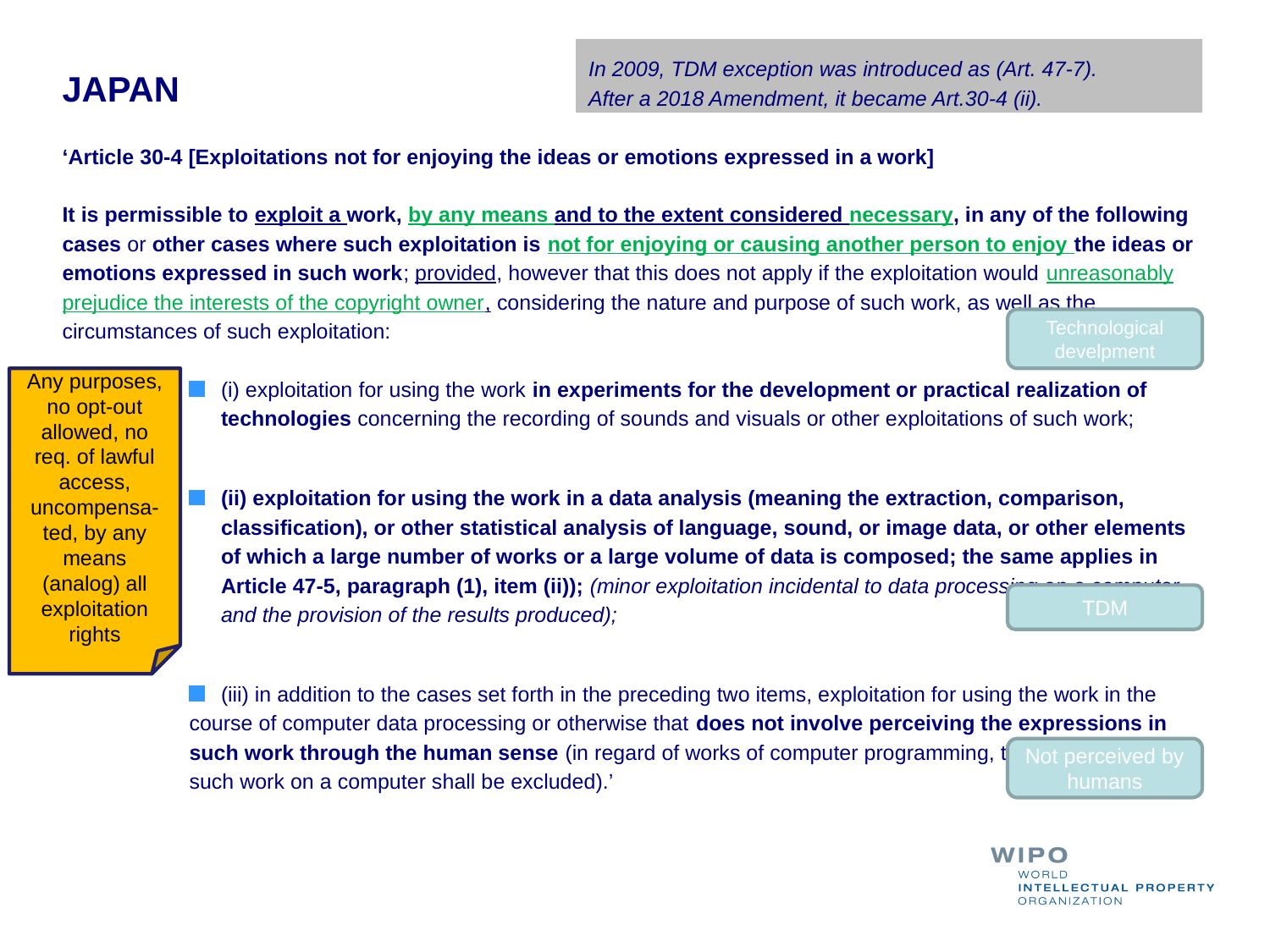

JAPAN

‘Article 30-4 [Exploitations not for enjoying the ideas or emotions expressed in a work]

It is permissible to exploit a work, by any means and to the extent considered necessary, in any of the following cases or other cases where such exploitation is not for enjoying or causing another person to enjoy the ideas or emotions expressed in such work; provided, however that this does not apply if the exploitation would unreasonably prejudice the interests of the copyright owner, considering the nature and purpose of such work, as well as the circumstances of such exploitation:

(i) exploitation for using the work in experiments for the development or practical realization of technologies concerning the recording of sounds and visuals or other exploitations of such work;

(ii) exploitation for using the work in a data analysis (meaning the extraction, comparison, classification), or other statistical analysis of language, sound, or image data, or other elements of which a large number of works or a large volume of data is composed; the same applies in Article 47-5, paragraph (1), item (ii)); (minor exploitation incidental to data processing on a computer and the provision of the results produced);

(iii) in addition to the cases set forth in the preceding two items, exploitation for using the work in the
course of computer data processing or otherwise that does not involve perceiving the expressions in
such work through the human sense (in regard of works of computer programming, the execution of
such work on a computer shall be excluded).’

In 2009, TDM exception was introduced as (Art. 47-7).
After a 2018 Amendment, it became Art.30-4 (ii).
Technological develpment
Any purposes, no opt-out allowed, no req. of lawful access, uncompensa-ted, by any means (analog) all exploitation rights
TDM
Not perceived by humans